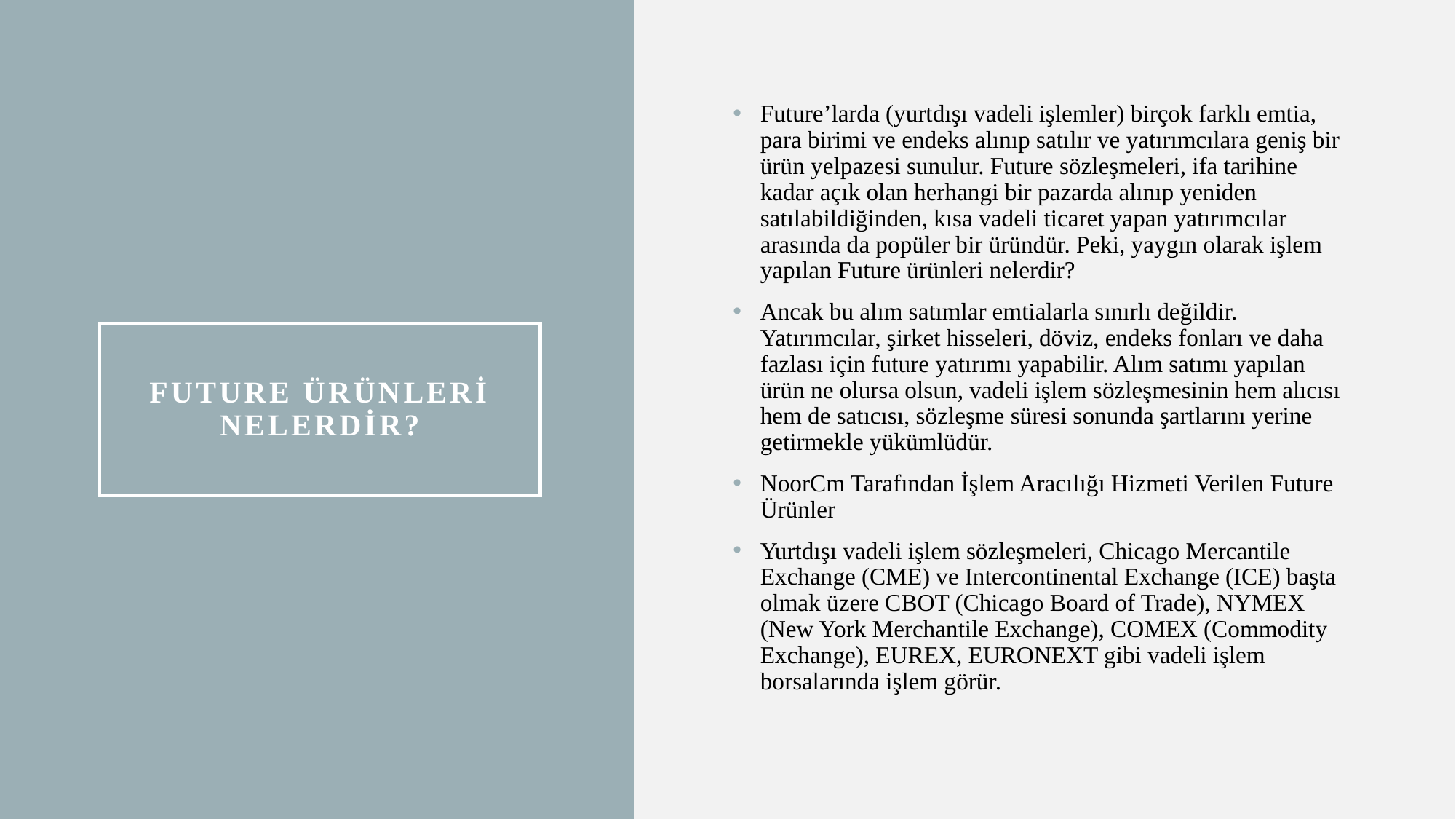

Future’larda (yurtdışı vadeli işlemler) birçok farklı emtia, para birimi ve endeks alınıp satılır ve yatırımcılara geniş bir ürün yelpazesi sunulur. Future sözleşmeleri, ifa tarihine kadar açık olan herhangi bir pazarda alınıp yeniden satılabildiğinden, kısa vadeli ticaret yapan yatırımcılar arasında da popüler bir üründür. Peki, yaygın olarak işlem yapılan Future ürünleri nelerdir?
Ancak bu alım satımlar emtialarla sınırlı değildir. Yatırımcılar, şirket hisseleri, döviz, endeks fonları ve daha fazlası için future yatırımı yapabilir. Alım satımı yapılan ürün ne olursa olsun, vadeli işlem sözleşmesinin hem alıcısı hem de satıcısı, sözleşme süresi sonunda şartlarını yerine getirmekle yükümlüdür.
NoorCm Tarafından İşlem Aracılığı Hizmeti Verilen Future Ürünler
Yurtdışı vadeli işlem sözleşmeleri, Chicago Mercantile Exchange (CME) ve Intercontinental Exchange (ICE) başta olmak üzere CBOT (Chicago Board of Trade), NYMEX (New York Merchantile Exchange), COMEX (Commodity Exchange), EUREX, EURONEXT gibi vadeli işlem borsalarında işlem görür.

# Future Ürünleri Nelerdir?